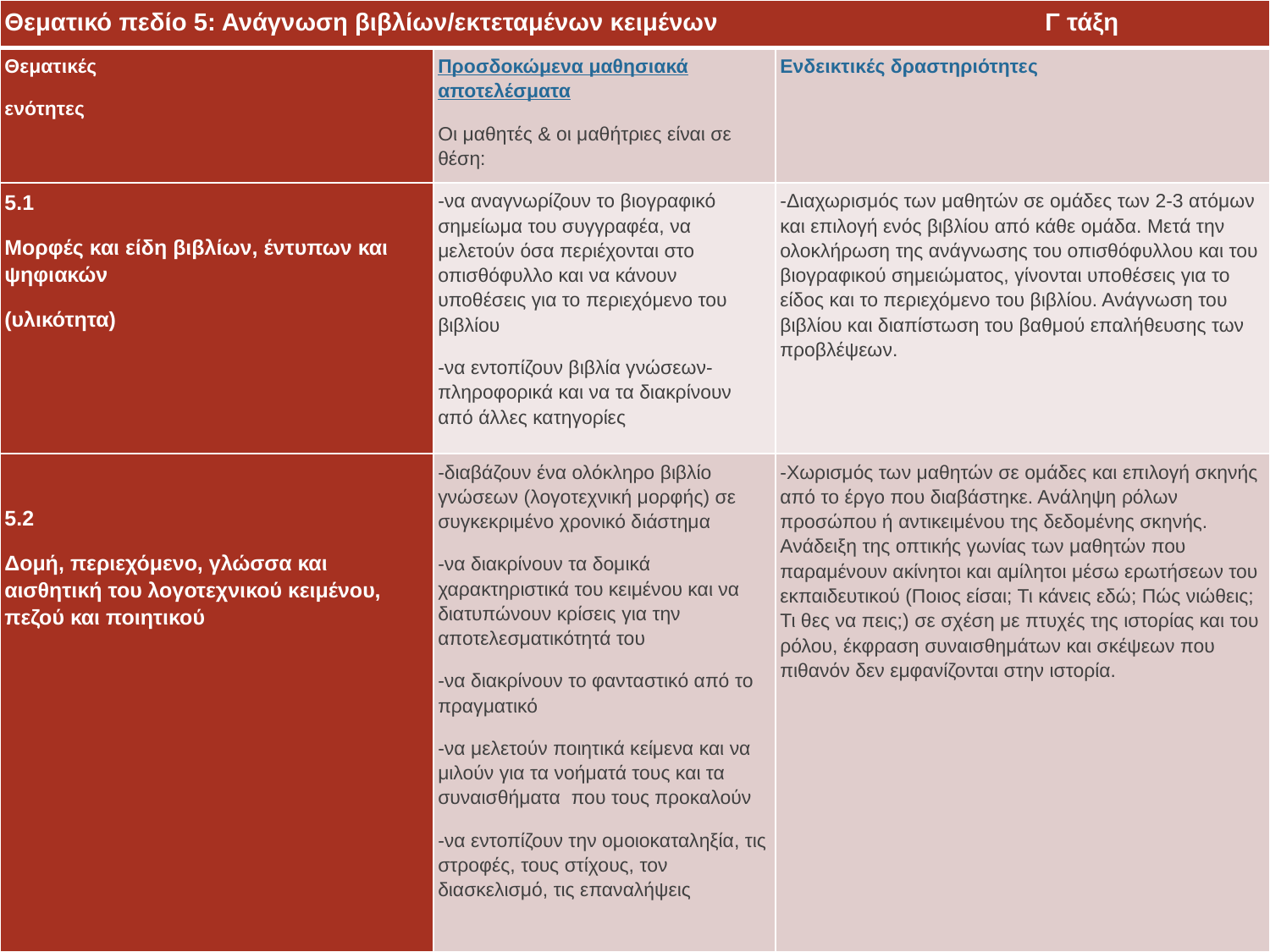

| Θεματικό πεδίο 5: Ανάγνωση βιβλίων/εκτεταμένων κειμένων Γ τάξη |  |  |
| --- | --- | --- |
| Θεματικές ενότητες | Προσδοκώμενα μαθησιακά αποτελέσματα Οι μαθητές & οι μαθήτριες είναι σε θέση: | Ενδεικτικές δραστηριότητες |
| 5.1 Μορφές και είδη βιβλίων, έντυπων και ψηφιακών (υλικότητα) | -να αναγνωρίζουν το βιογραφικό σημείωμα του συγγραφέα, να μελετούν όσα περιέχονται στο οπισθόφυλλο και να κάνουν υποθέσεις για το περιεχόμενο του βιβλίου -να εντοπίζουν βιβλία γνώσεων-πληροφορικά και να τα διακρίνουν από άλλες κατηγορίες | -Διαχωρισμός των μαθητών σε ομάδες των 2-3 ατόμων και επιλογή ενός βιβλίου από κάθε ομάδα. Μετά την ολοκλήρωση της ανάγνωσης του οπισθόφυλλου και του βιογραφικού σημειώματος, γίνονται υποθέσεις για το είδος και το περιεχόμενο του βιβλίου. Ανάγνωση του βιβλίου και διαπίστωση του βαθμού επαλήθευσης των προβλέψεων. |
| 5.2 Δομή, περιεχόμενο, γλώσσα και αισθητική του λογοτεχνικού κειμένου, πεζού και ποιητικού | -διαβάζουν ένα ολόκληρο βιβλίο γνώσεων (λογοτεχνική μορφής) σε συγκεκριμένο χρονικό διάστημα -να διακρίνουν τα δομικά χαρακτηριστικά του κειμένου και να διατυπώνουν κρίσεις για την αποτελεσματικότητά του -να διακρίνουν το φανταστικό από το πραγματικό -να μελετούν ποιητικά κείμενα και να μιλούν για τα νοήματά τους και τα συναισθήματα που τους προκαλούν -να εντοπίζουν την ομοιοκαταληξία, τις στροφές, τους στίχους, τον διασκελισμό, τις επαναλήψεις | -Χωρισμός των μαθητών σε ομάδες και επιλογή σκηνής από το έργο που διαβάστηκε. Ανάληψη ρόλων προσώπου ή αντικειμένου της δεδομένης σκηνής. Ανάδειξη της οπτικής γωνίας των μαθητών που παραμένουν ακίνητοι και αμίλητοι μέσω ερωτήσεων του εκπαιδευτικού (Ποιος είσαι; Τι κάνεις εδώ; Πώς νιώθεις; Τι θες να πεις;) σε σχέση με πτυχές της ιστορίας και του ρόλου, έκφραση συναισθημάτων και σκέψεων που πιθανόν δεν εμφανίζονται στην ιστορία. |
#